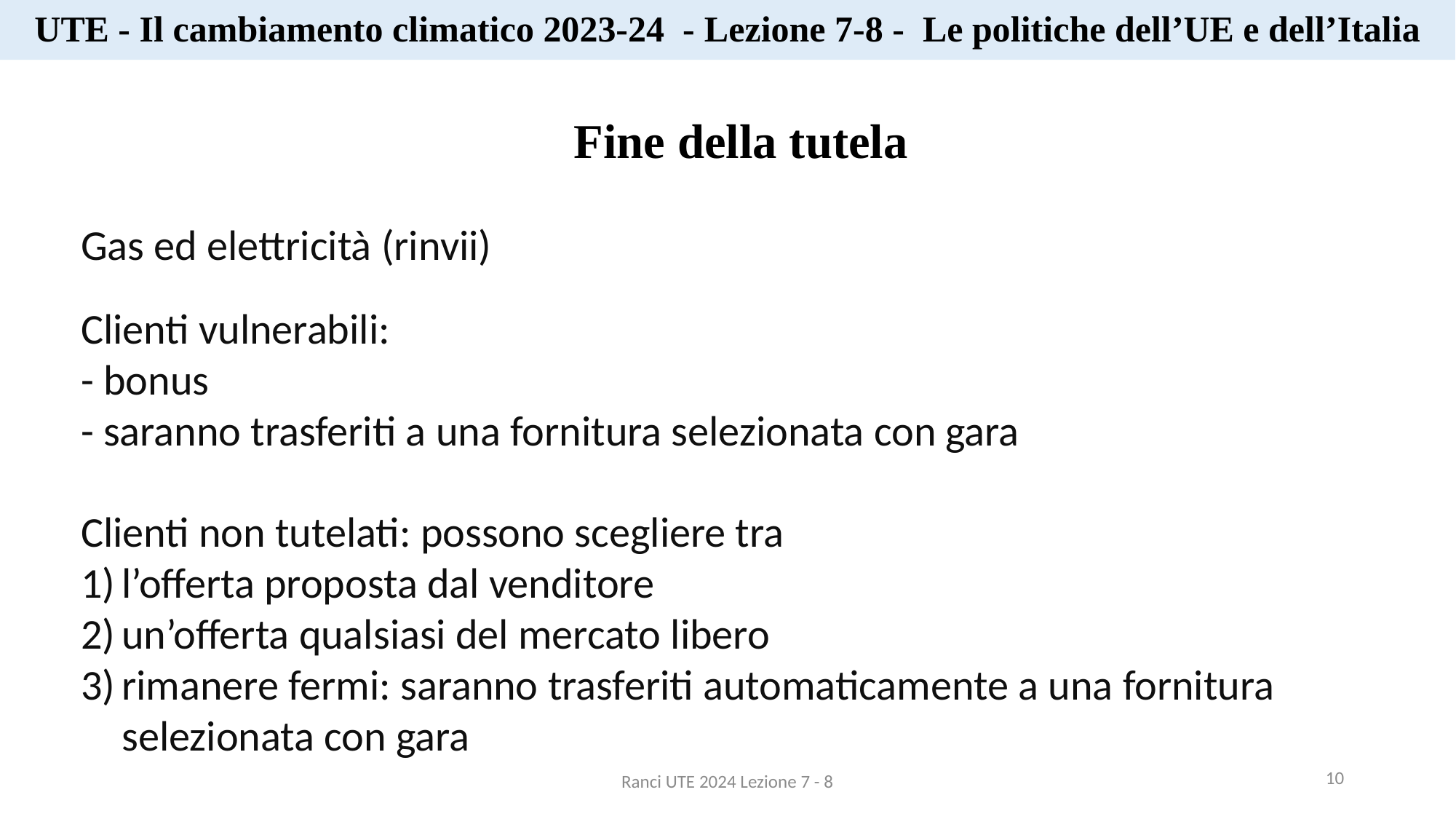

UTE - Il cambiamento climatico 2023-24  - Lezione 7-8 -  Le politiche dell’UE e dell’Italia
# Fine della tutela
Gas ed elettricità (rinvii)

Clienti vulnerabili:
- bonus
- saranno trasferiti a una fornitura selezionata con gara

Clienti non tutelati: possono scegliere tra
l’offerta proposta dal venditore
un’offerta qualsiasi del mercato libero
rimanere fermi: saranno trasferiti automaticamente a una fornitura selezionata con gara
10
Ranci UTE 2024 Lezione 7 - 8